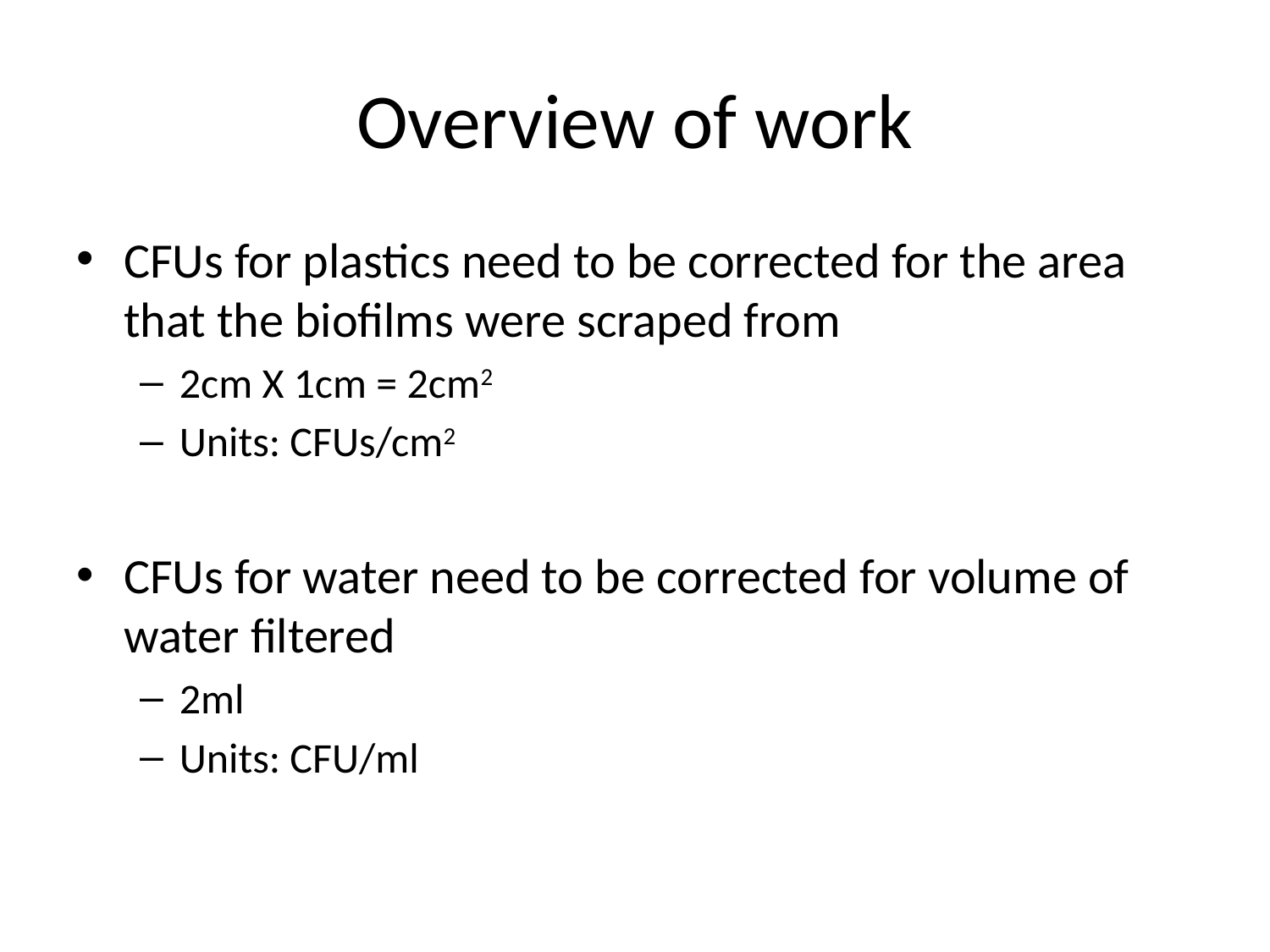

# Overview of work
CFUs for plastics need to be corrected for the area that the biofilms were scraped from
2cm X 1cm = 2cm2
Units: CFUs/cm2

CFUs for water need to be corrected for volume of water filtered
2ml
Units: CFU/ml